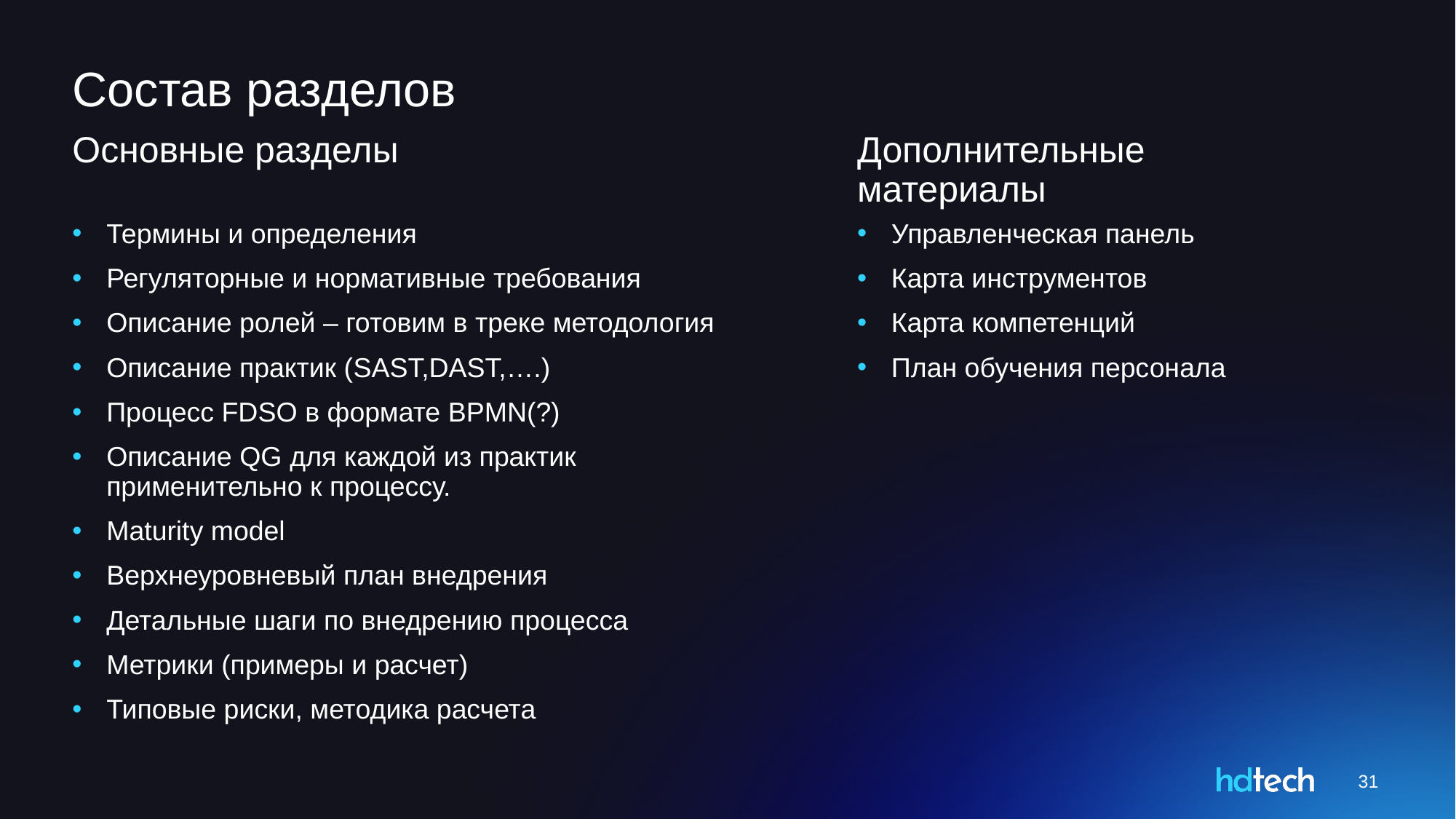

# Состав разделов
Дополнительные материалы
Основные разделы
Управленческая панель
Карта инструментов
Карта компетенций
План обучения персонала

Термины и определения
Регуляторные и нормативные требования
Описание ролей – готовим в треке методология
Описание практик (SAST,DAST,….)
Процесс FDSO в формате BPMN(?)
Описание QG для каждой из практик применительно к процессу.
Maturity model
Верхнеуровневый план внедрения
Детальные шаги по внедрению процесса
Метрики (примеры и расчет)
Типовые риски, методика расчета

31